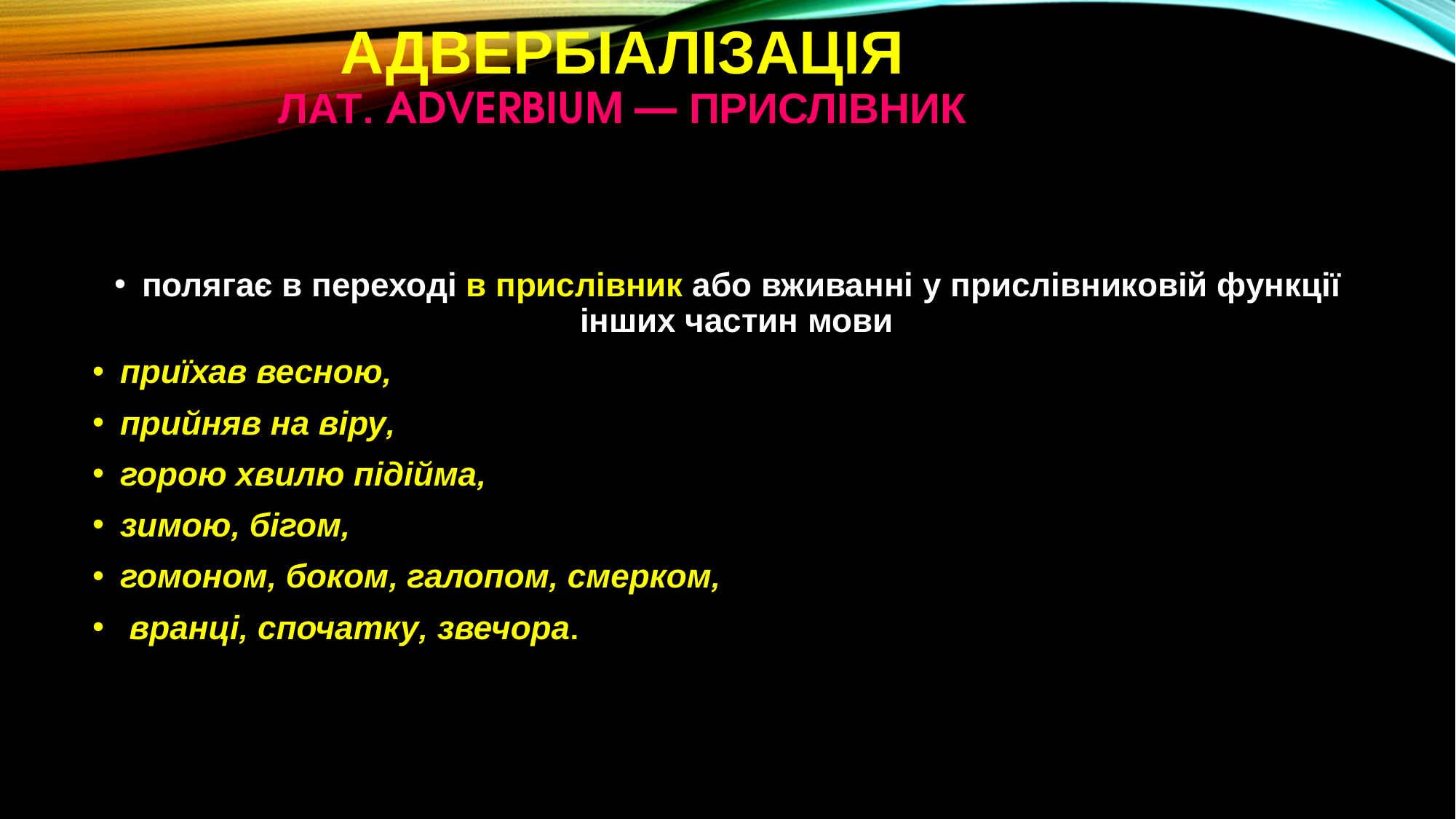

# Адвербіалізація лат. adverbium — прислівник
полягає в переході в прислівник або вживанні у прислівниковій функції інших частин мови
приїхав весною,
прийняв на віру,
горою хвилю підійма,
зимою, бігом,
гомоном, боком, галопом, смерком,
 вранці, спочатку, звечора.